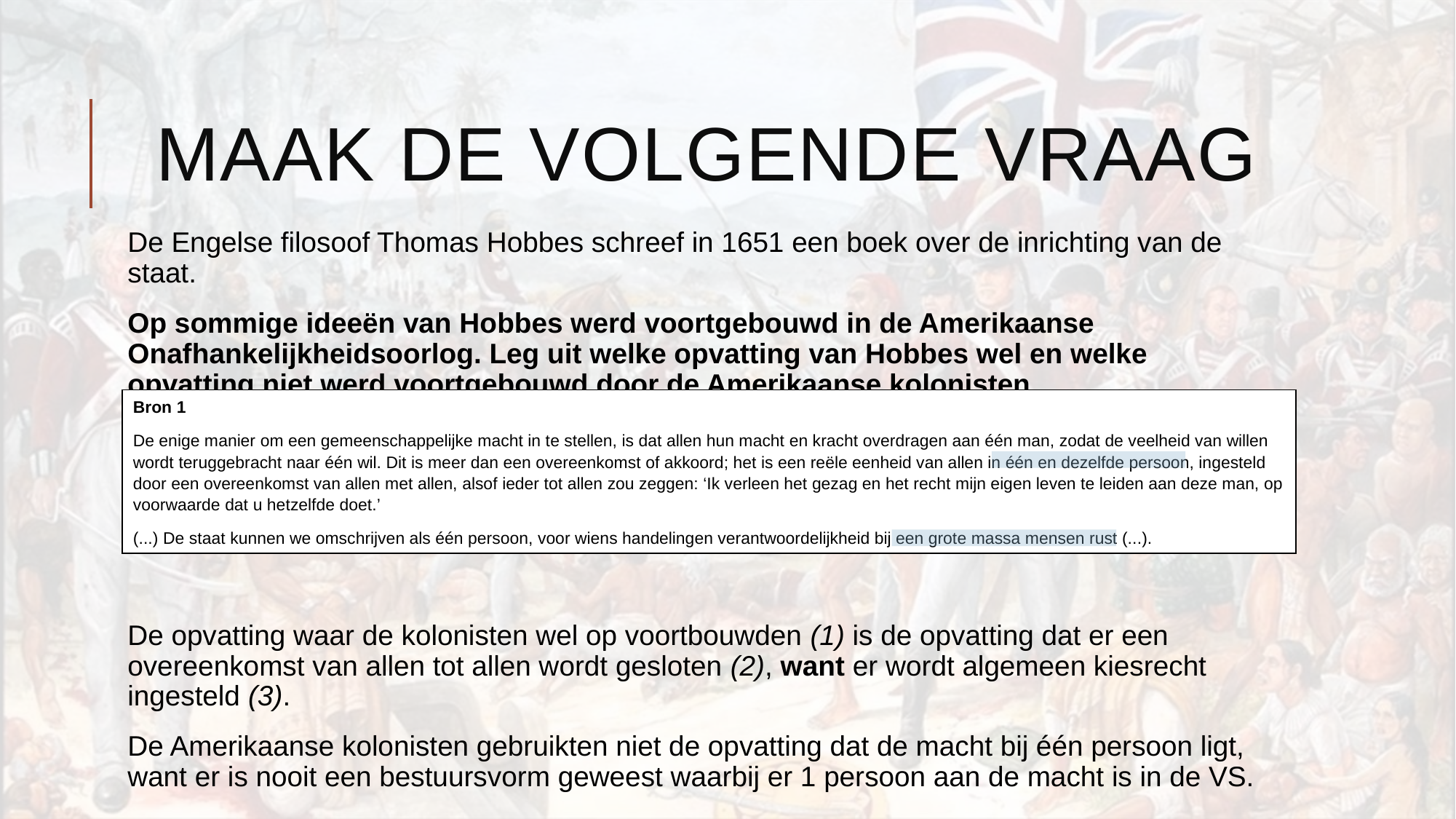

# Maak de volgende vraag
De Engelse filosoof Thomas Hobbes schreef in 1651 een boek over de inrichting van de staat.
Op sommige ideeën van Hobbes werd voortgebouwd in de Amerikaanse Onafhankelijkheidsoorlog. Leg uit welke opvatting van Hobbes wel en welke opvatting niet werd voortgebouwd door de Amerikaanse kolonisten.

De opvatting waar de kolonisten wel op voortbouwden (1) is de opvatting dat er een overeenkomst van allen tot allen wordt gesloten (2), want er wordt algemeen kiesrecht ingesteld (3).
De Amerikaanse kolonisten gebruikten niet de opvatting dat de macht bij één persoon ligt, want er is nooit een bestuursvorm geweest waarbij er 1 persoon aan de macht is in de VS.

Bron 1
De enige manier om een gemeenschappelijke macht in te stellen, is dat allen hun macht en kracht overdragen aan één man, zodat de veelheid van willen wordt teruggebracht naar één wil. Dit is meer dan een overeenkomst of akkoord; het is een reële eenheid van allen in één en dezelfde persoon, ingesteld door een overeenkomst van allen met allen, alsof ieder tot allen zou zeggen: ‘Ik verleen het gezag en het recht mijn eigen leven te leiden aan deze man, op voorwaarde dat u hetzelfde doet.’
(...) De staat kunnen we omschrijven als één persoon, voor wiens handelingen verantwoordelijkheid bij een grote massa mensen rust (...).